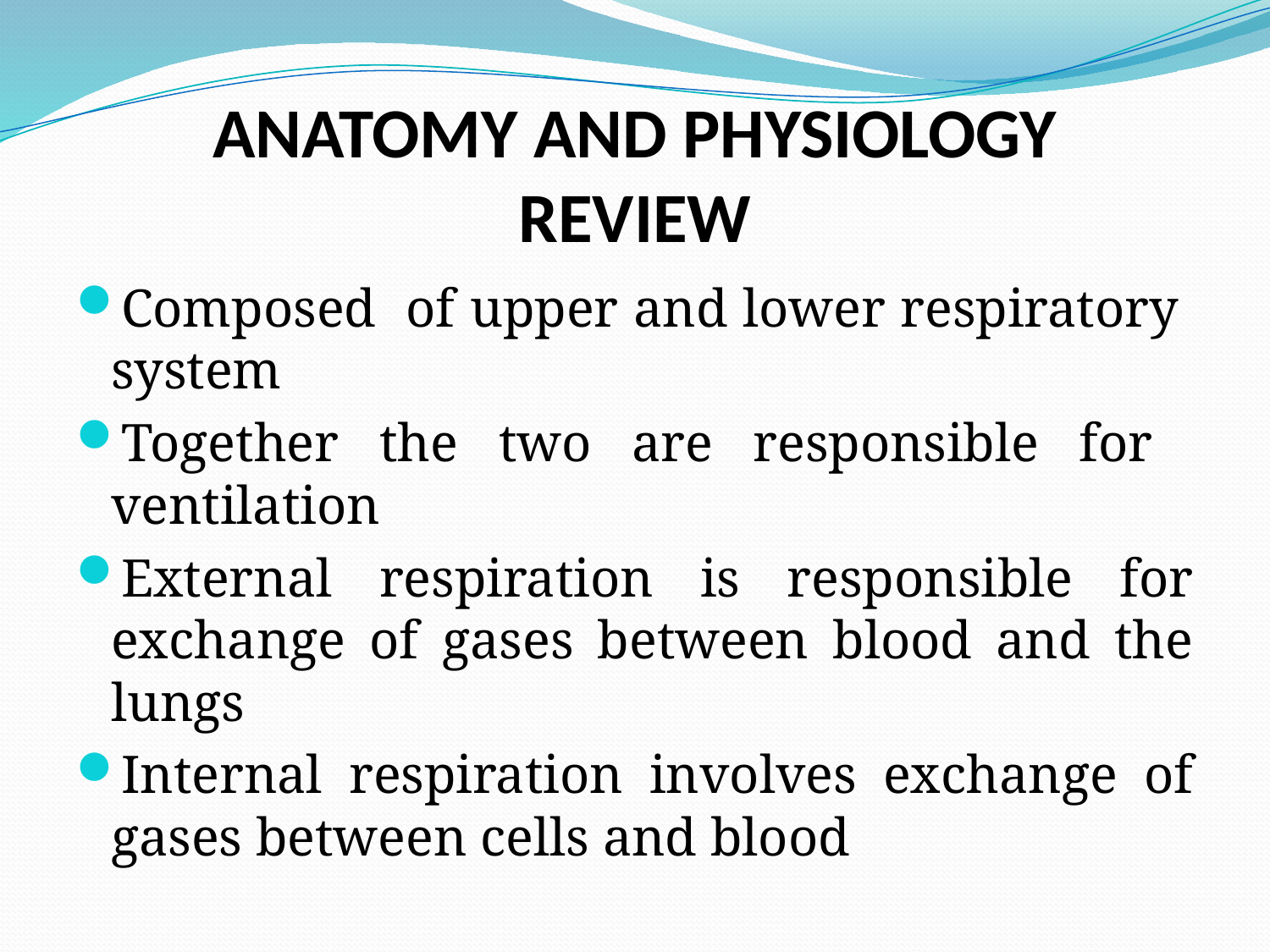

# ANATOMY AND PHYSIOLOGY REVIEW
Composed  of upper and lower respiratory  system
Together the two are responsible for  ventilation
External respiration is responsible for exchange of gases between blood and the lungs
Internal respiration involves exchange of gases between cells and blood